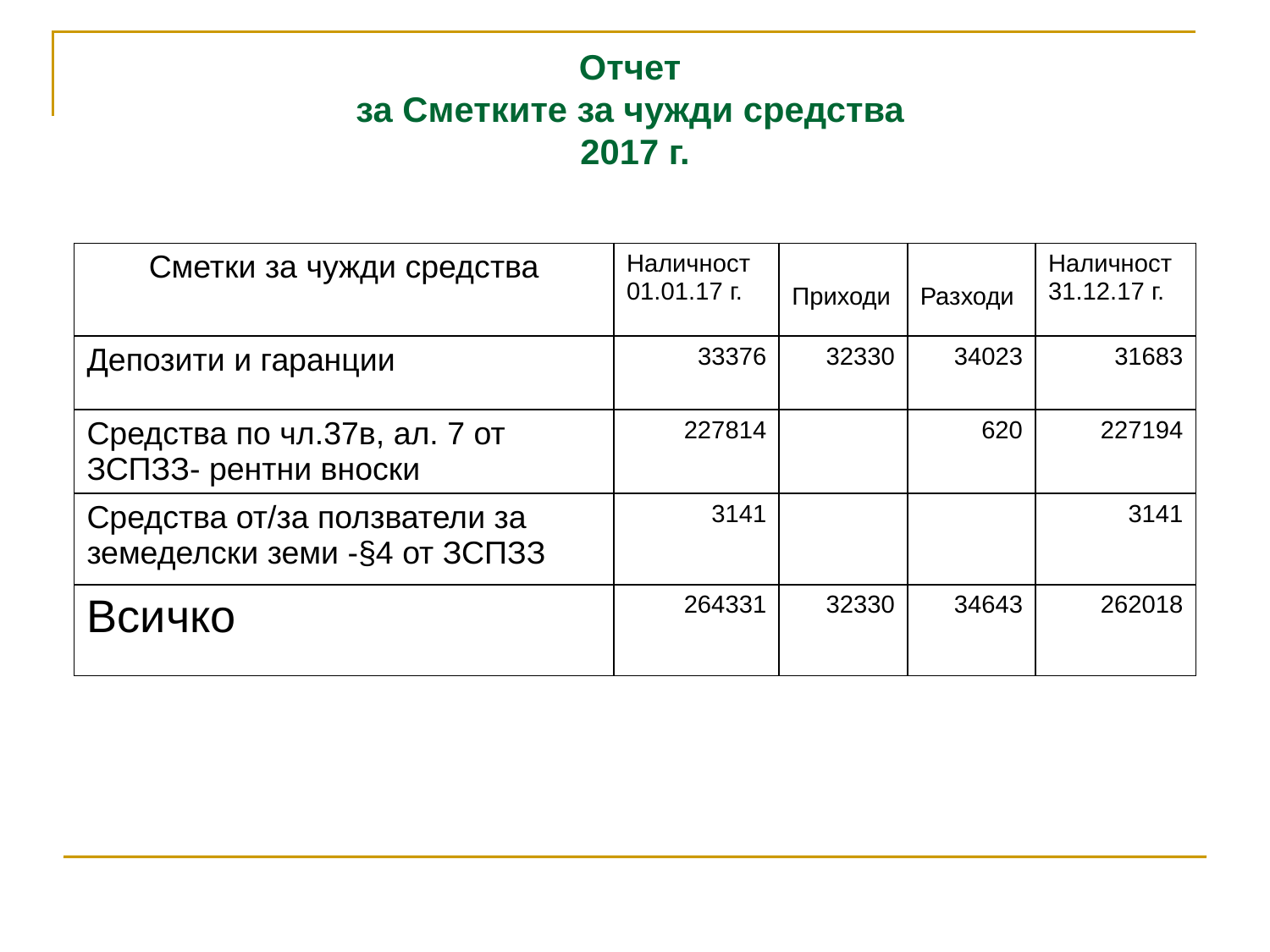

Отчет
за Сметките за чужди средства
2017 г.

| Сметки за чужди средства | Наличност 01.01.17 г. | Приходи | Разходи | Наличност 31.12.17 г. |
| --- | --- | --- | --- | --- |
| Депозити и гаранции | 33376 | 32330 | 34023 | 31683 |
| Средства по чл.37в, ал. 7 от ЗСПЗЗ- рентни вноски | 227814 |  | 620 | 227194 |
| Средства от/за ползватели за земеделски земи -§4 от ЗСПЗЗ | 3141 |  |  | 3141 |
| Всичко | 264331 | 32330 | 34643 | 262018 |